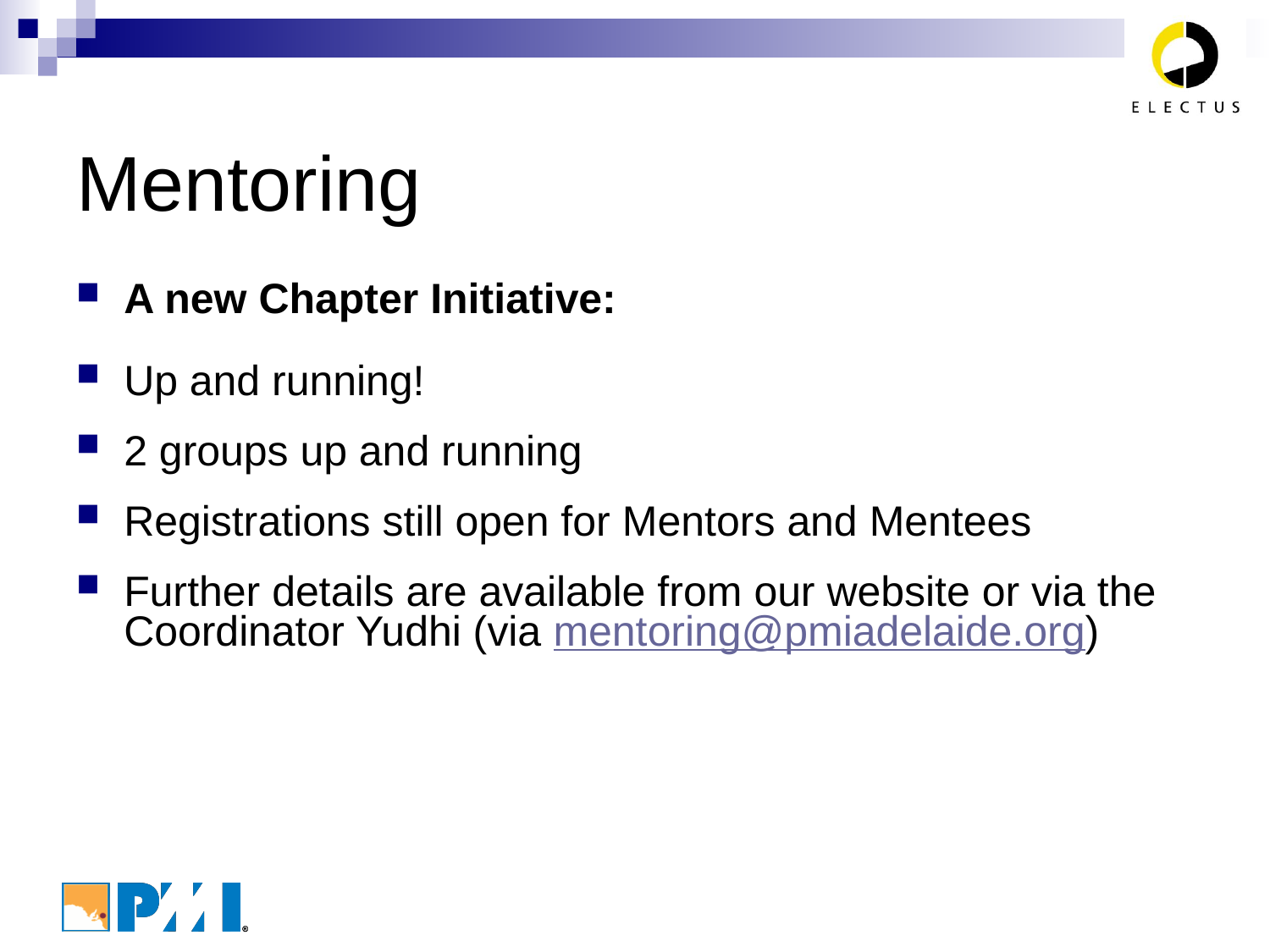

# Mentoring
A new Chapter Initiative:

Up and running!
2 groups up and running
Registrations still open for Mentors and Mentees
Further details are available from our website or via the Coordinator Yudhi (via mentoring@pmiadelaide.org)